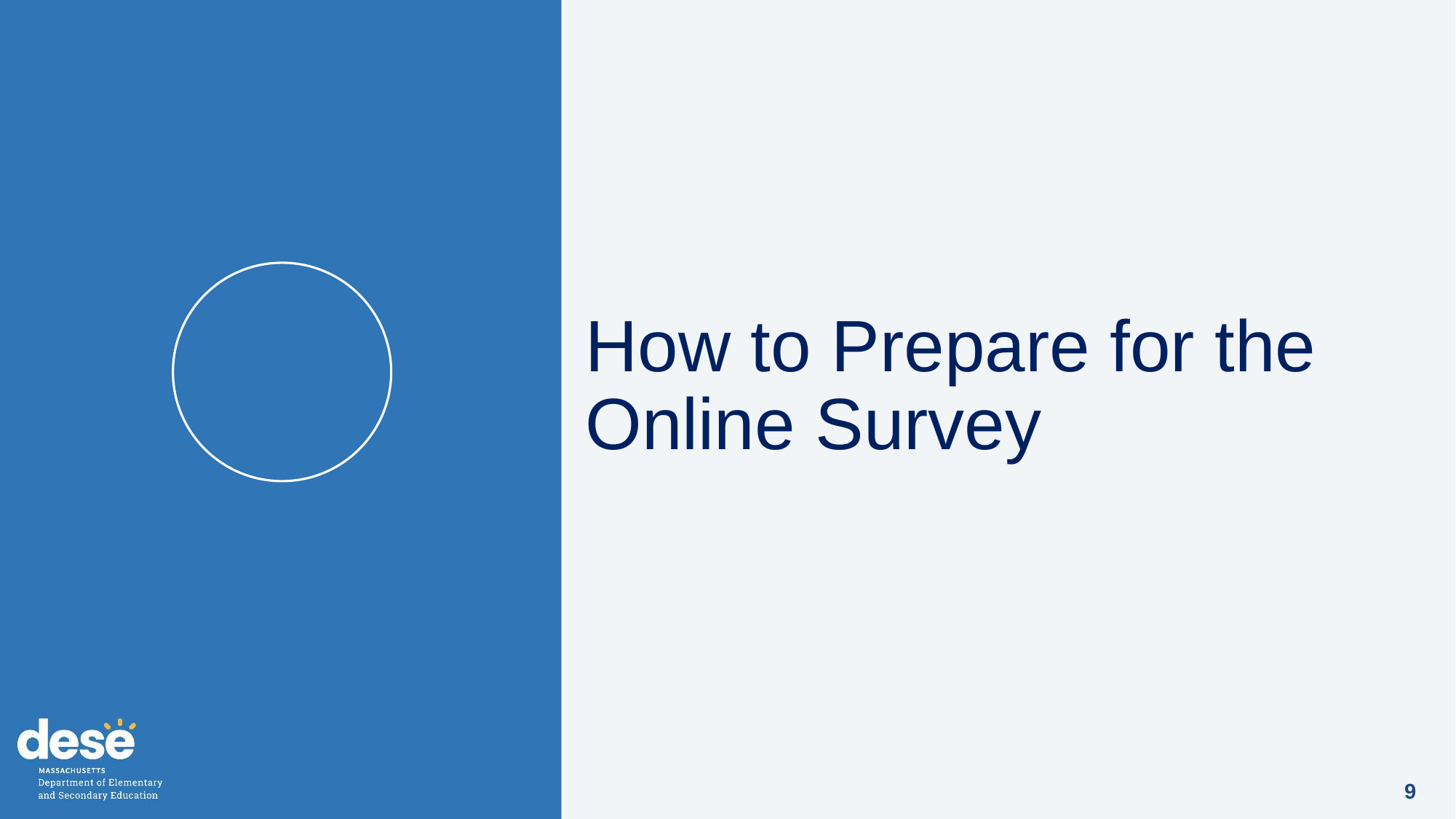

How to Prepare for the Online Survey

9